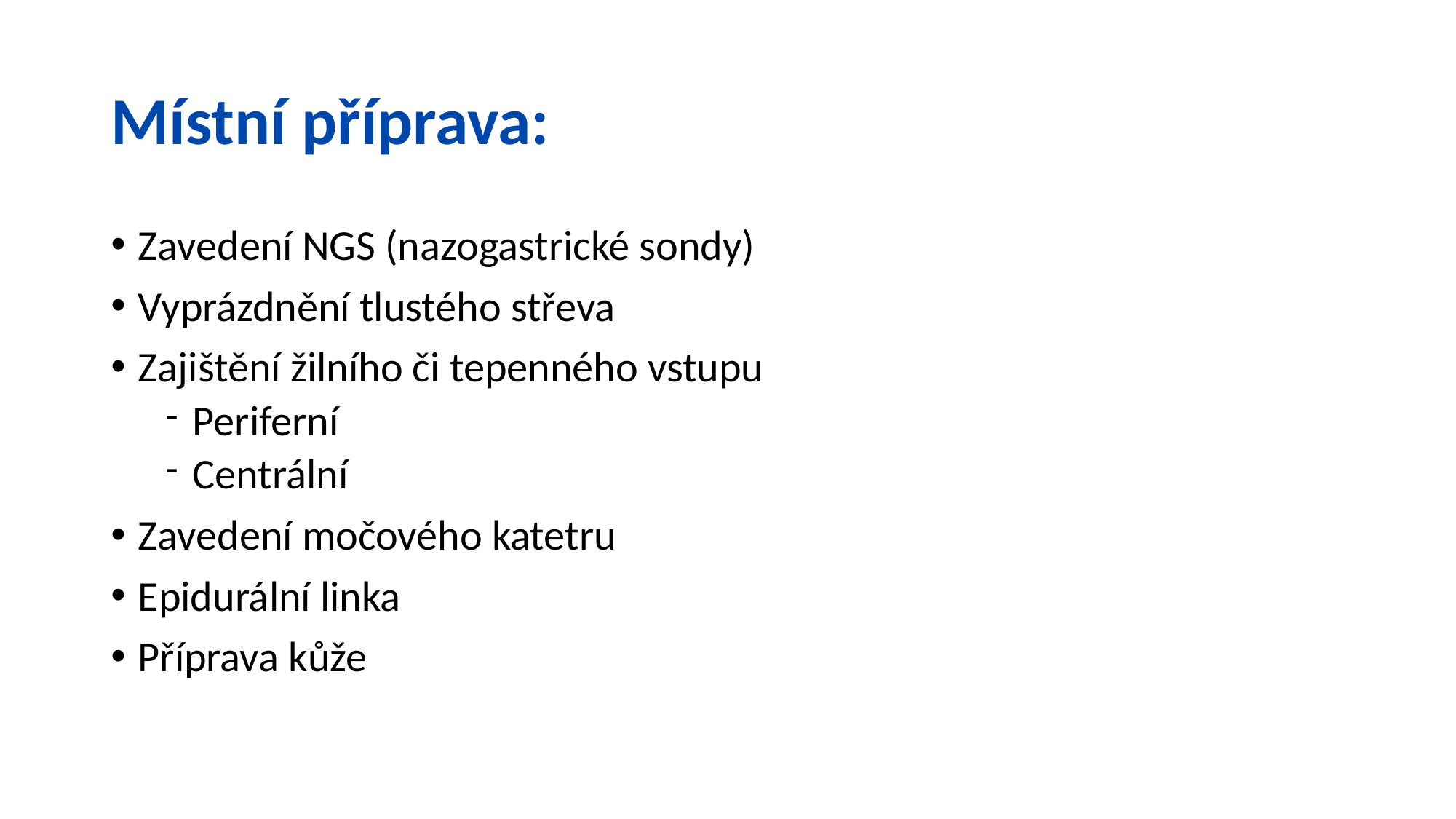

# Místní příprava:
Zavedení NGS (nazogastrické sondy)
Vyprázdnění tlustého střeva
Zajištění žilního či tepenného vstupu
Periferní
Centrální
Zavedení močového katetru
Epidurální linka
Příprava kůže